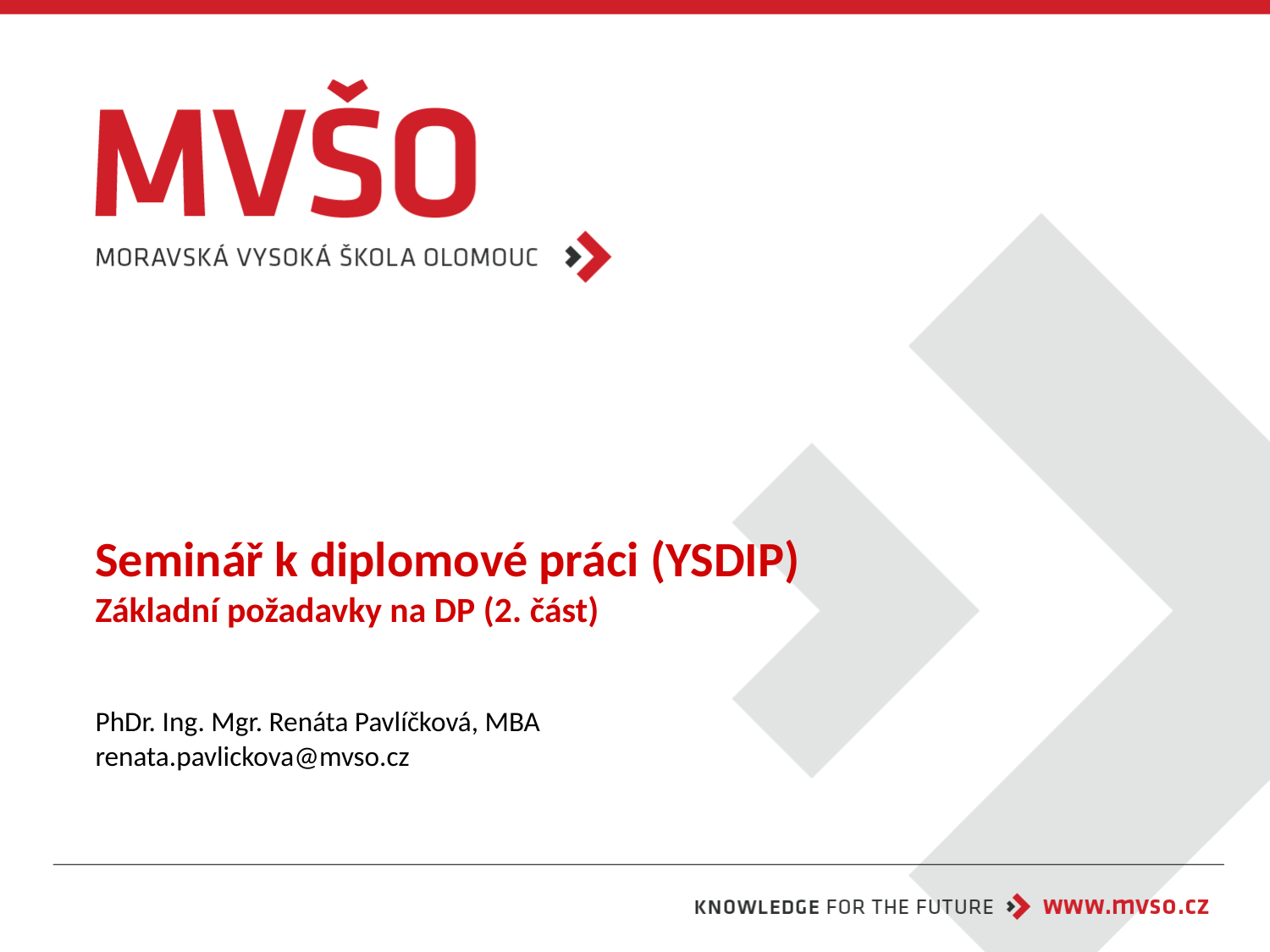

# Seminář k diplomové práci (YSDIP) Základní požadavky na DP (2. část)
PhDr. Ing. Mgr. Renáta Pavlíčková, MBA
renata.pavlickova@mvso.cz